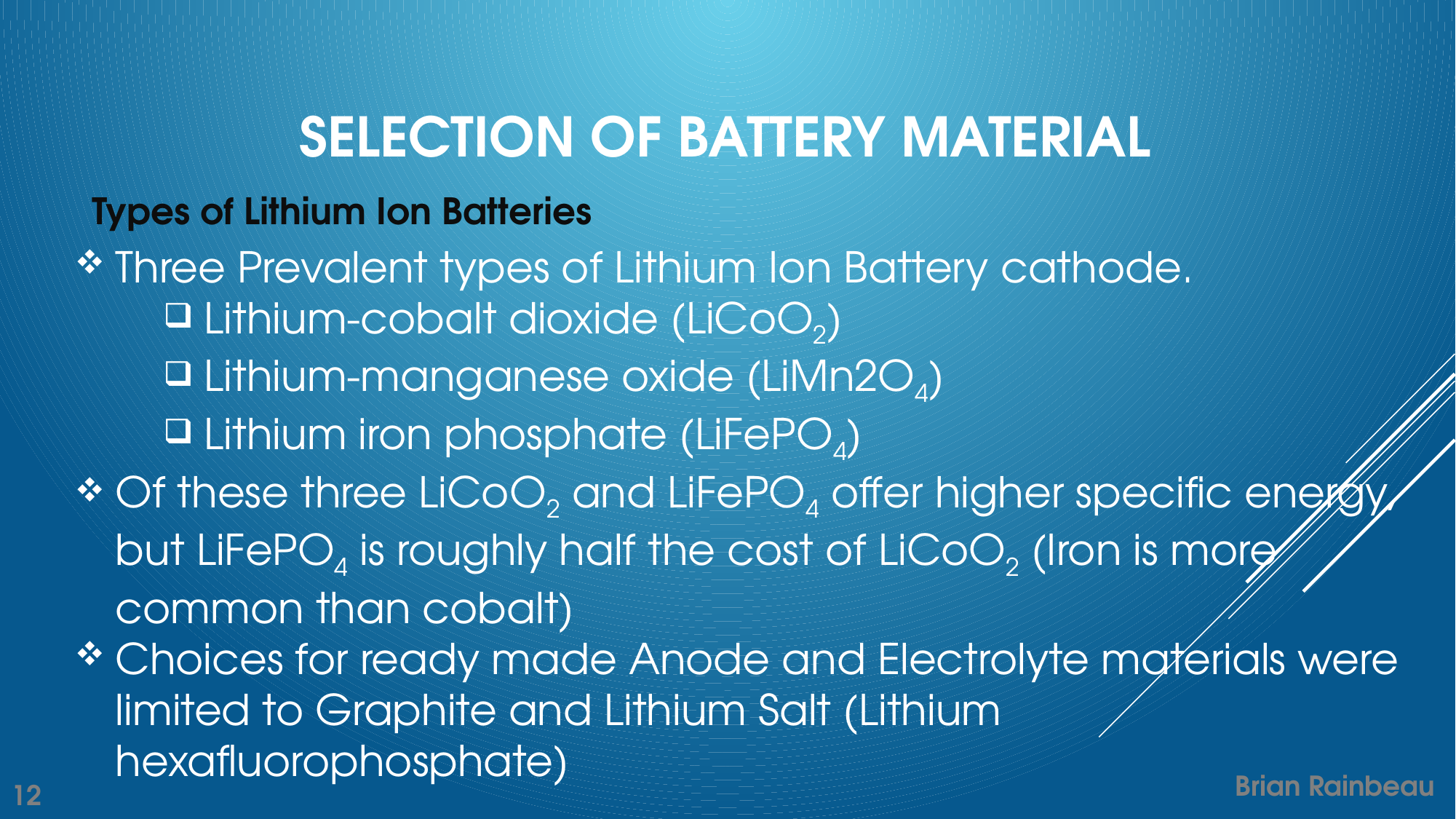

# Selection of battery Material
Types of Lithium Ion Batteries
Three Prevalent types of Lithium Ion Battery cathode.
Lithium-cobalt dioxide (LiCoO2)
Lithium-manganese oxide (LiMn2O4)
Lithium iron phosphate (LiFePO4)
Of these three LiCoO2 and LiFePO4 offer higher specific energy, but LiFePO4 is roughly half the cost of LiCoO2 (Iron is more common than cobalt)
Choices for ready made Anode and Electrolyte materials were limited to Graphite and Lithium Salt (Lithium hexafluorophosphate)
Brian Rainbeau
12